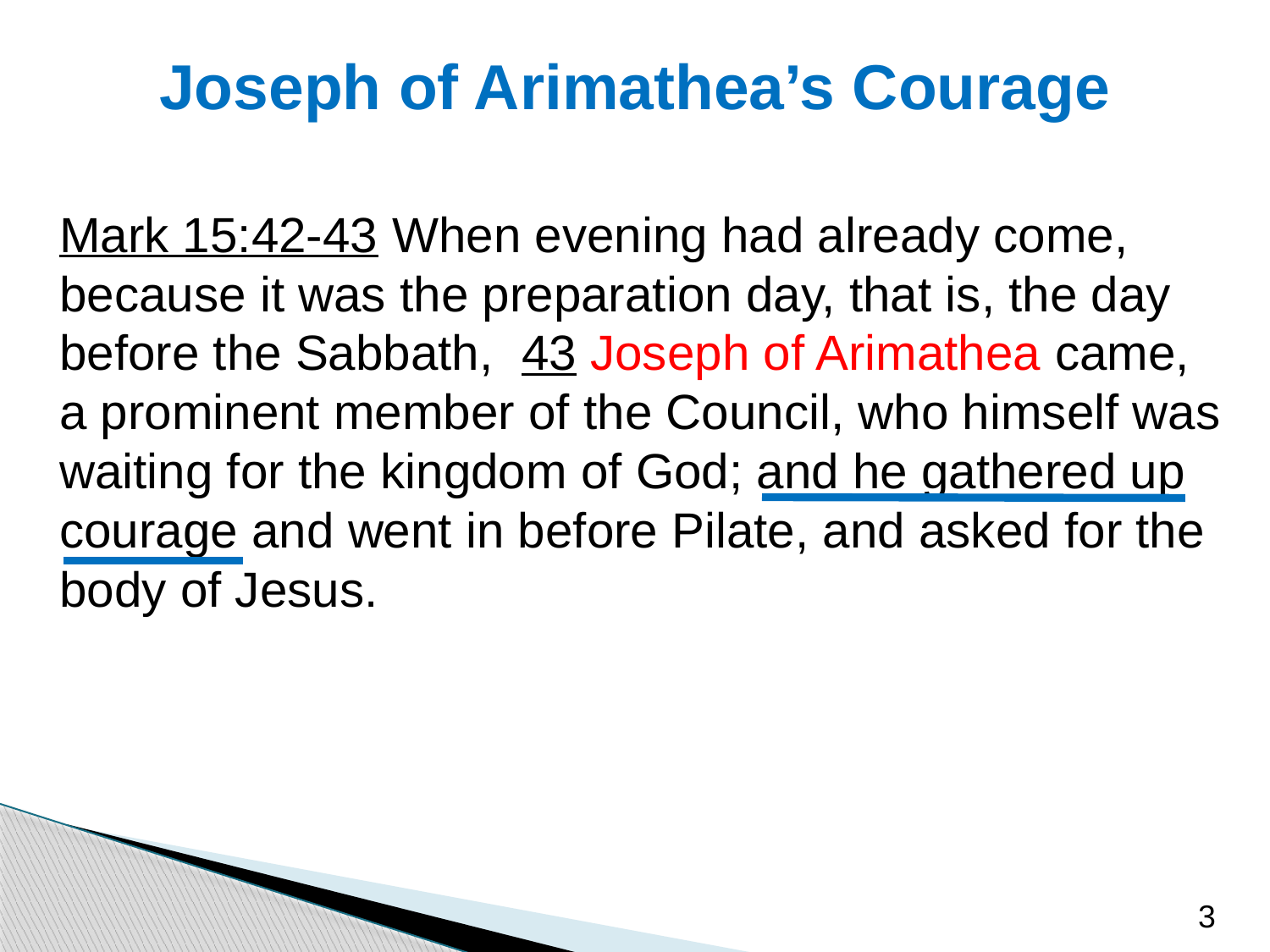

# Joseph of Arimathea’s Courage
Mark 15:42-43 When evening had already come, because it was the preparation day, that is, the day before the Sabbath,  43 Joseph of Arimathea came, a prominent member of the Council, who himself was waiting for the kingdom of God; and he gathered up courage and went in before Pilate, and asked for the body of Jesus.
3